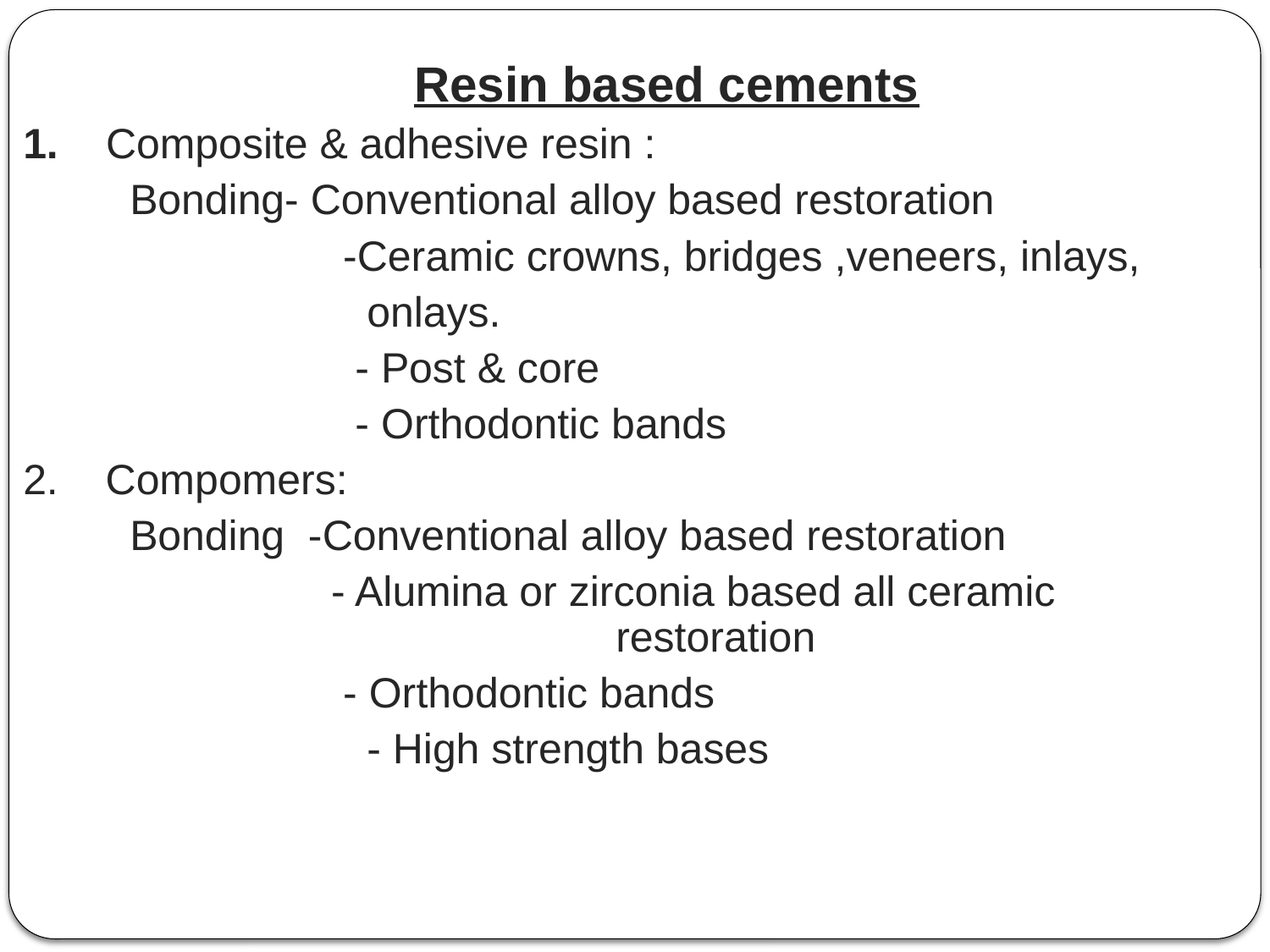

Resin based cements
1.    Composite & adhesive resin :
         Bonding- Conventional alloy based restoration
                           -Ceramic crowns, bridges ,veneers, inlays,
                             onlays.
                            - Post & core
                            - Orthodontic bands
2.    Compomers:
         Bonding  -Conventional alloy based restoration
                          - Alumina or zirconia based all ceramic                      				restoration
                           - Orthodontic bands
                             - High strength bases